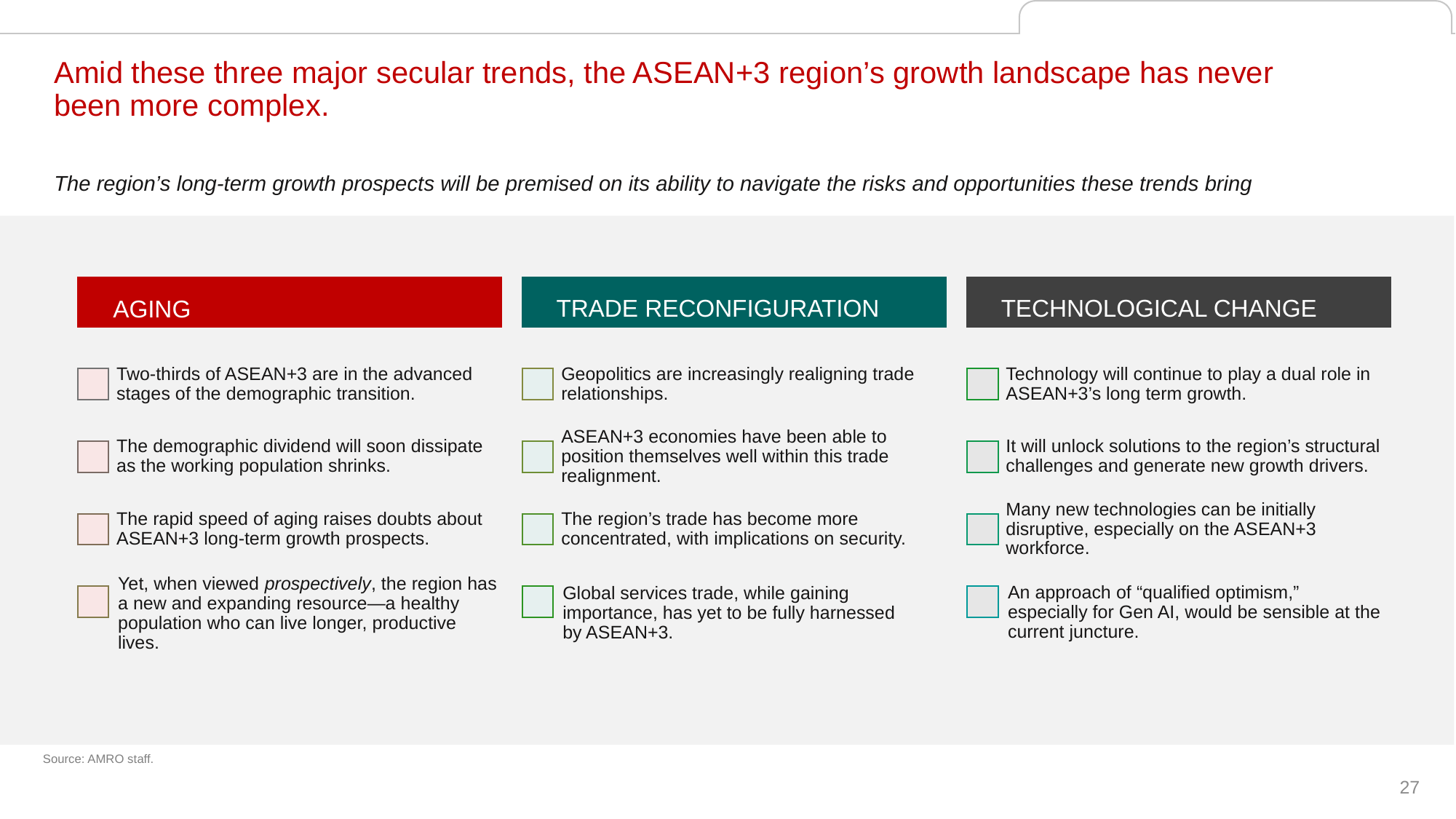

Key takeaways
Amid these three major secular trends, the ASEAN+3 region’s growth landscape has never been more complex.
The region’s long-term growth prospects will be premised on its ability to navigate the risks and opportunities these trends bring

Trade reconfiguration
Technological change
Aging
Two-thirds of ASEAN+3 are in the advanced stages of the demographic transition.
Geopolitics are increasingly realigning trade relationships.
Technology will continue to play a dual role in ASEAN+3’s long term growth.

The demographic dividend will soon dissipate as the working population shrinks.
ASEAN+3 economies have been able to position themselves well within this trade realignment.
It will unlock solutions to the region’s structural challenges and generate new growth drivers.

The rapid speed of aging raises doubts about ASEAN+3 long-term growth prospects.
The region’s trade has become more concentrated, with implications on security.
Many new technologies can be initially disruptive, especially on the ASEAN+3 workforce.

An approach of “qualified optimism,” especially for Gen AI, would be sensible at the current juncture.
Yet, when viewed prospectively, the region has a new and expanding resource—a healthy population who can live longer, productive lives.
Global services trade, while gaining importance, has yet to be fully harnessed by ASEAN+3.

Source: AMRO staff.

27